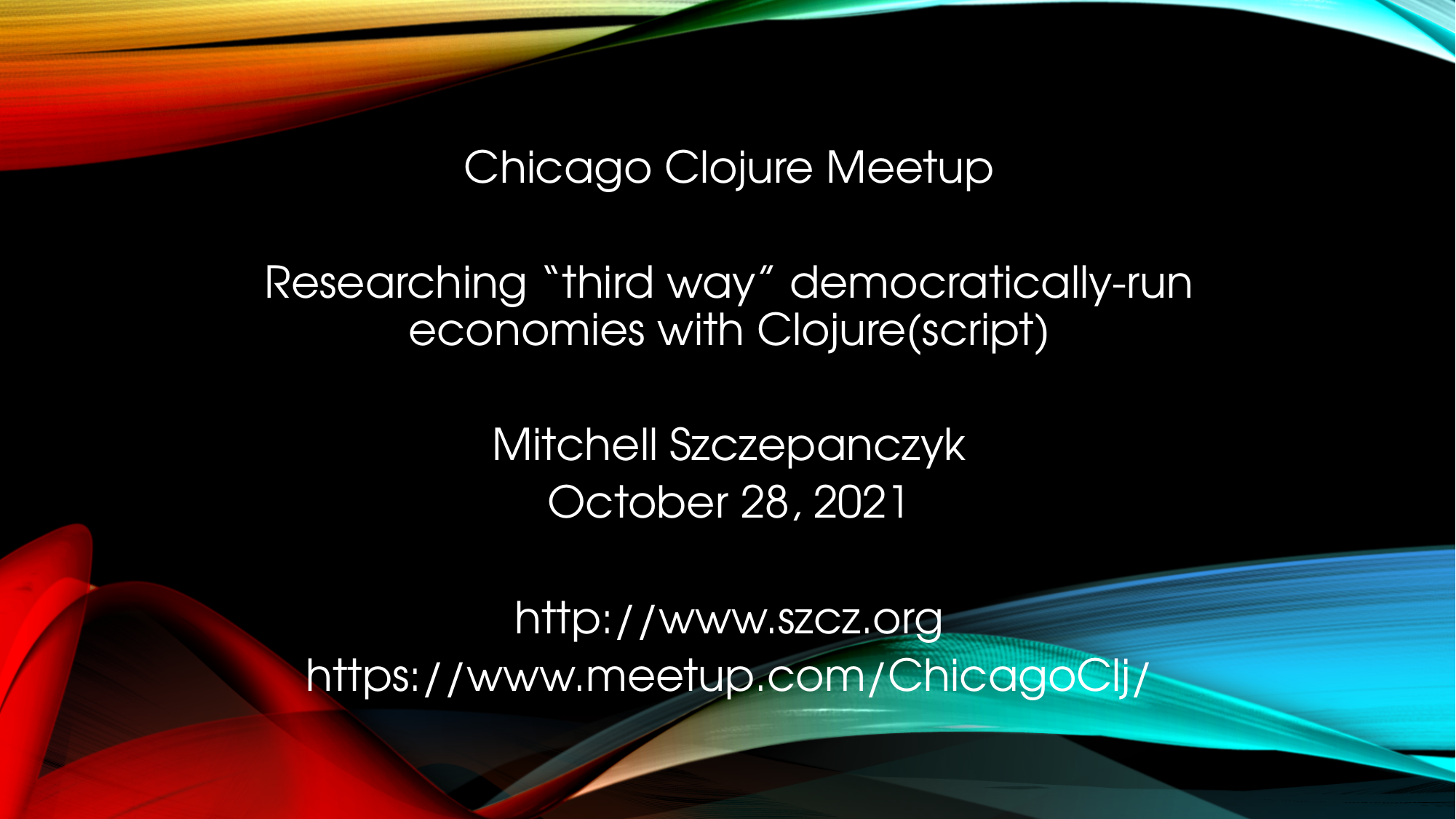

Chicago Clojure Meetup

Researching “third way” democratically-run economies with Clojure(script)

Mitchell Szczepanczyk
October 28, 2021

http://www.szcz.org
https://www.meetup.com/ChicagoClj/